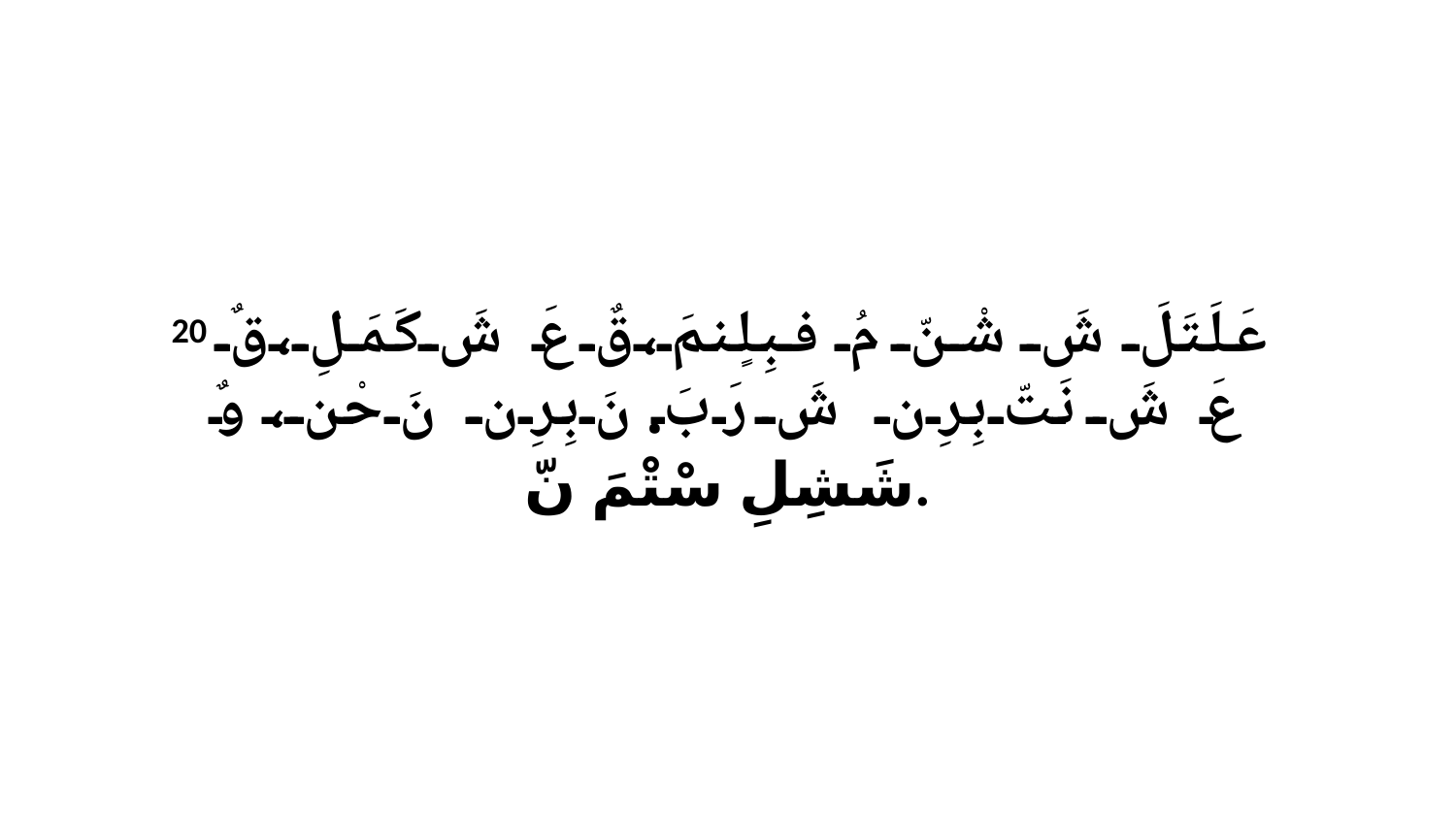

20 عَلَتَلَ شَ شْنّ مُ فبِلٍنمَ،قٌ عَ شَ كَمَلِ،قٌ عَ شَ نَتّ بِرِن شَ رَبَ.نَ بِرِن نَ حْن، وٌ شَشِلِ سْتْمَ نّ.